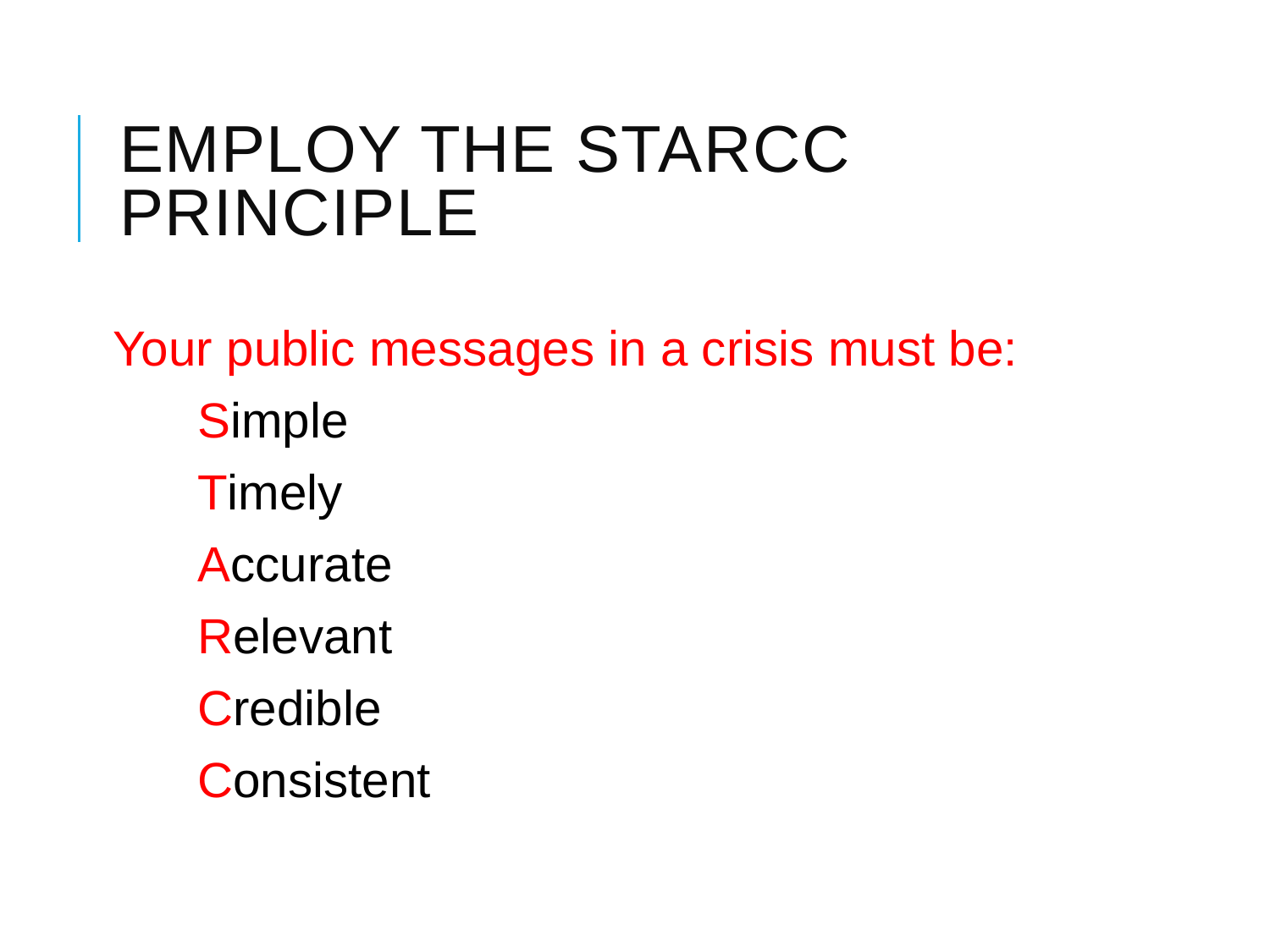

# Employ the STARCC Principle
Your public messages in a crisis must be:
Simple
Timely
Accurate
Relevant
Credible
Consistent